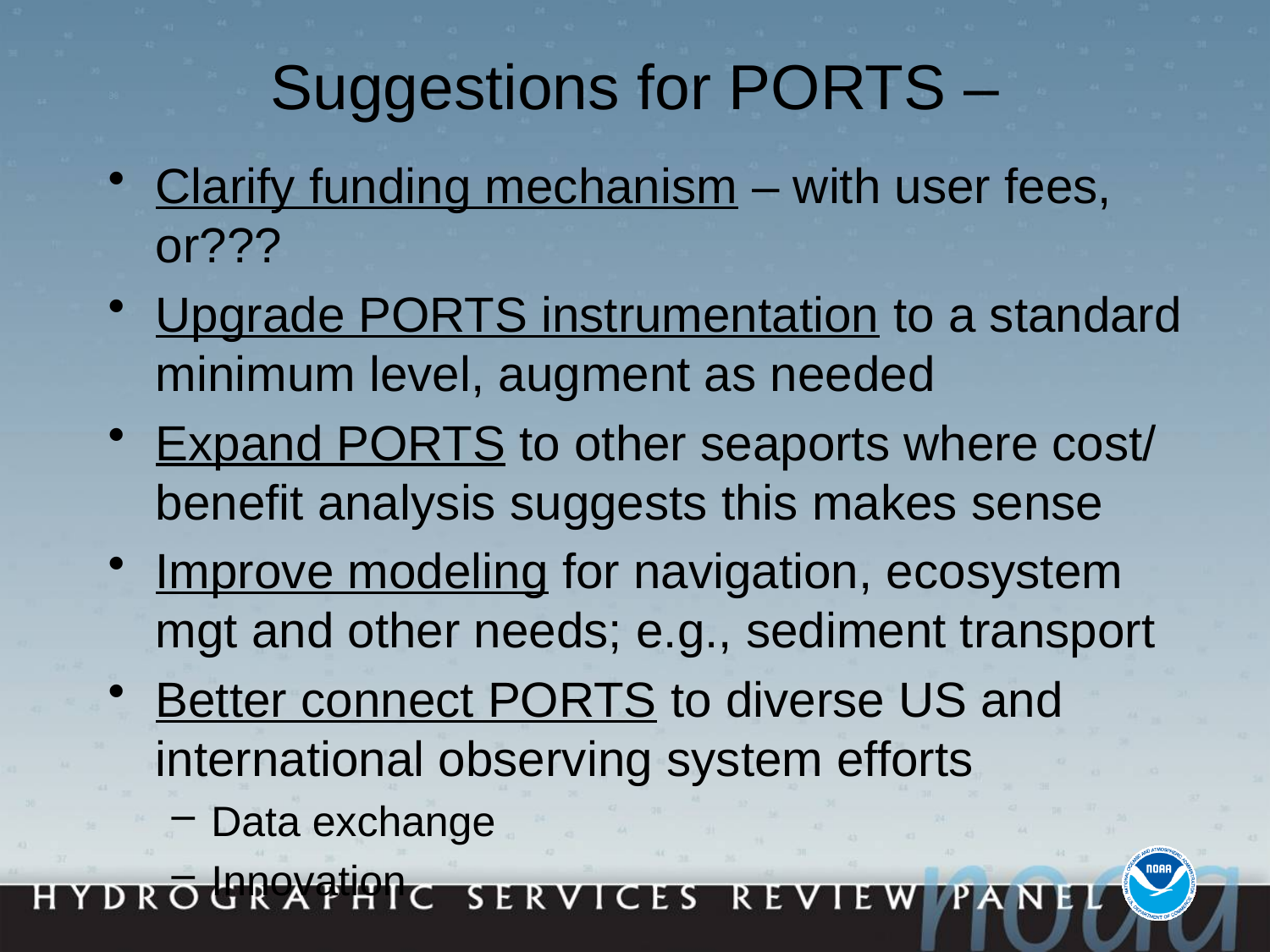

Suggestions for PORTS –
Clarify funding mechanism – with user fees, or???
Upgrade PORTS instrumentation to a standard minimum level, augment as needed
Expand PORTS to other seaports where cost/ benefit analysis suggests this makes sense
Improve modeling for navigation, ecosystem mgt and other needs; e.g., sediment transport
Better connect PORTS to diverse US and international observing system efforts
Data exchange
Innovation